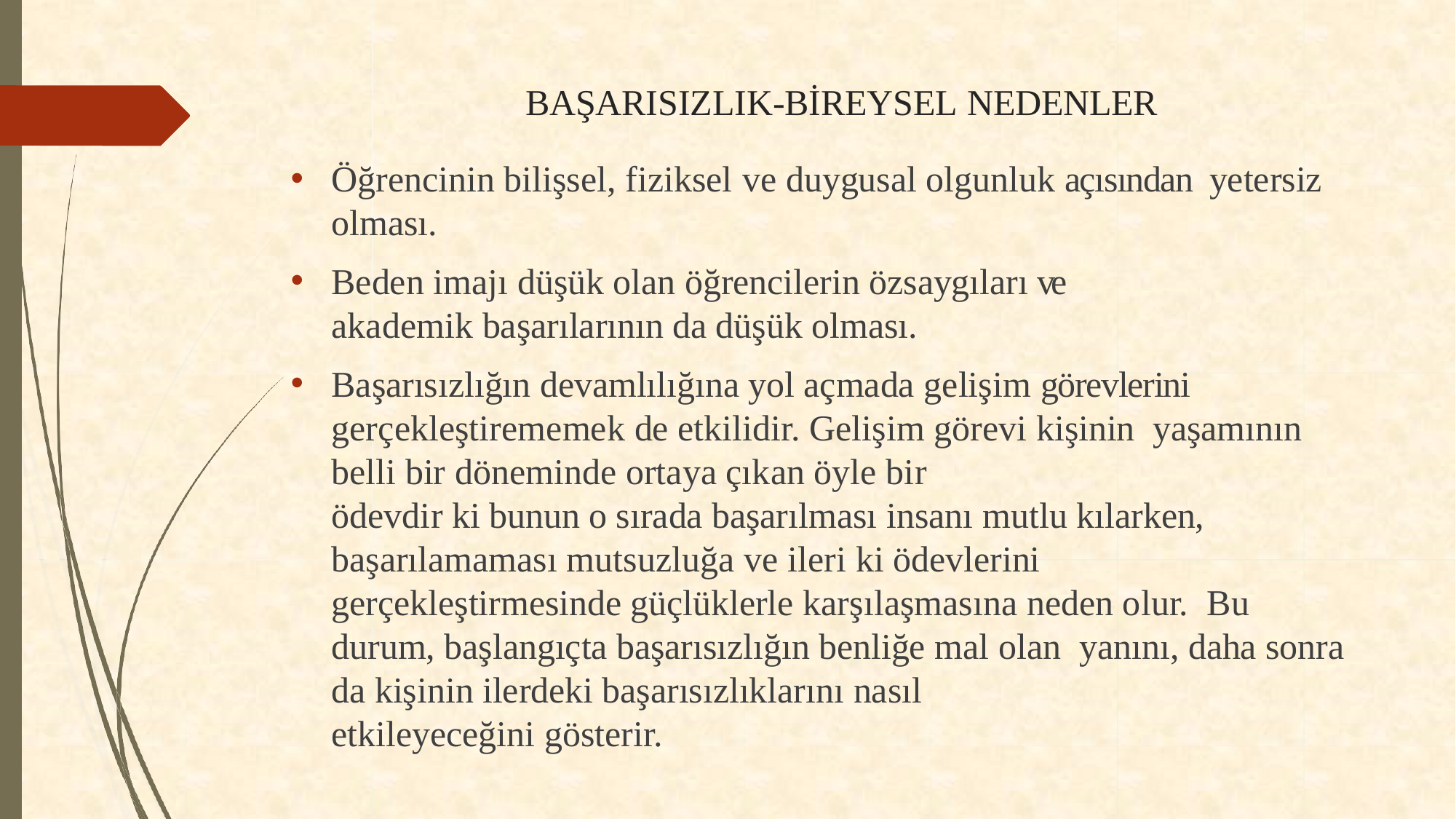

BAŞARISIZLIK-BİREYSEL NEDENLER
Öğrencinin bilişsel, fiziksel ve duygusal olgunluk açısından  yetersiz olması.
Beden imajı düşük olan öğrencilerin özsaygıları ve  akademik başarılarının da düşük olması.
Başarısızlığın devamlılığına yol açmada gelişim görevlerini  gerçekleştirememek de etkilidir. Gelişim görevi kişinin  yaşamının belli bir döneminde ortaya çıkan öyle bir
ödevdir ki bunun o sırada başarılması insanı mutlu kılarken,  başarılamaması mutsuzluğa ve ileri ki ödevlerini
gerçekleştirmesinde güçlüklerle karşılaşmasına neden olur.  Bu durum, başlangıçta başarısızlığın benliğe mal olan  yanını, daha sonra da kişinin ilerdeki başarısızlıklarını nasıl
etkileyeceğini gösterir.